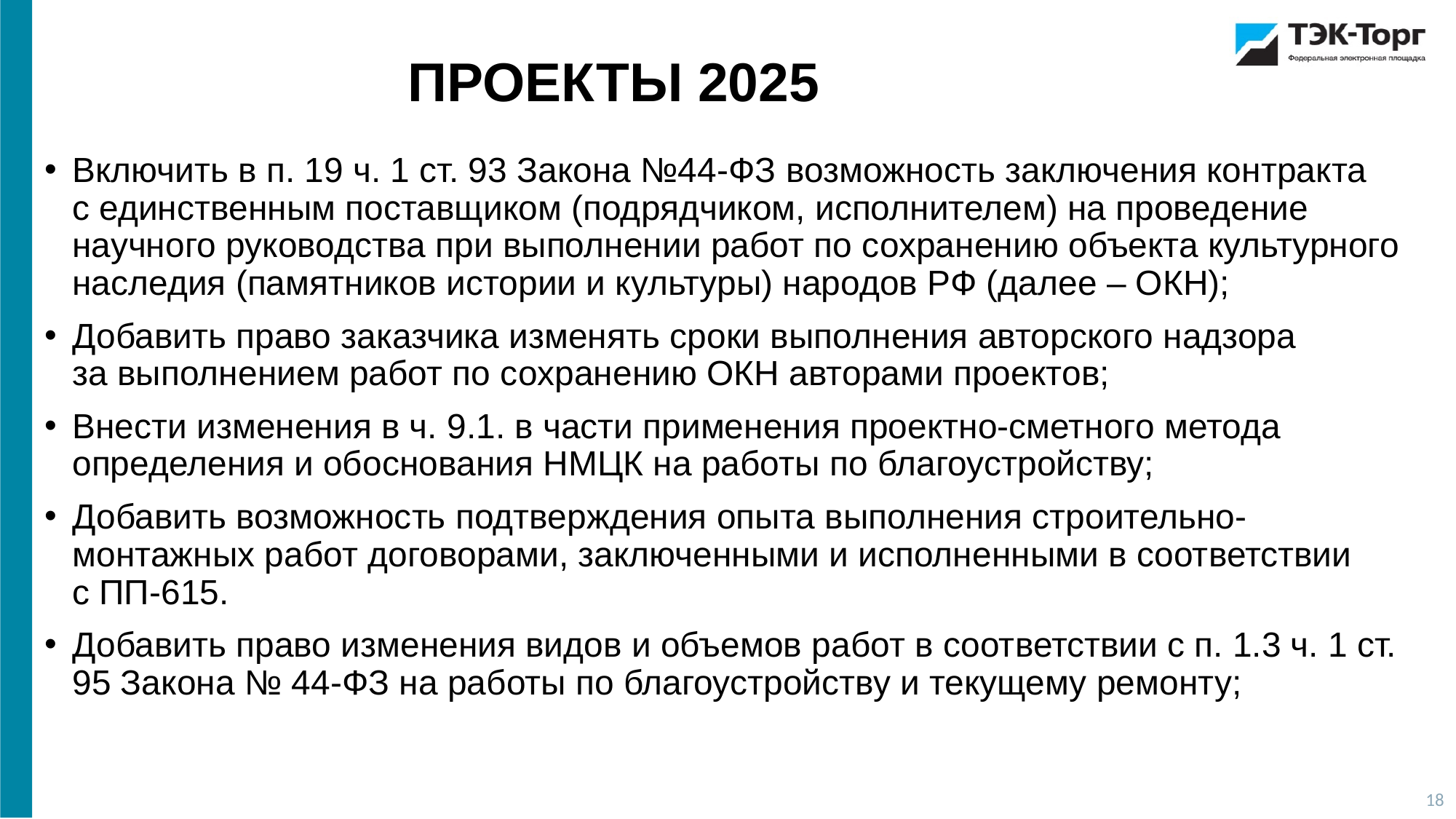

ПРОЕКТЫ 2025
Включить в п. 19 ч. 1 ст. 93 Закона №44-ФЗ возможность заключения контракта с единственным поставщиком (подрядчиком, исполнителем) на проведение научного руководства при выполнении работ по сохранению объекта культурного наследия (памятников истории и культуры) народов РФ (далее – ОКН);
Добавить право заказчика изменять сроки выполнения авторского надзора за выполнением работ по сохранению ОКН авторами проектов;
Внести изменения в ч. 9.1. в части применения проектно-сметного метода определения и обоснования НМЦК на работы по благоустройству;
Добавить возможность подтверждения опыта выполнения строительно-монтажных работ договорами, заключенными и исполненными в соответствии с ПП-615.
Добавить право изменения видов и объемов работ в соответствии с п. 1.3 ч. 1 ст. 95 Закона № 44-ФЗ на работы по благоустройству и текущему ремонту;